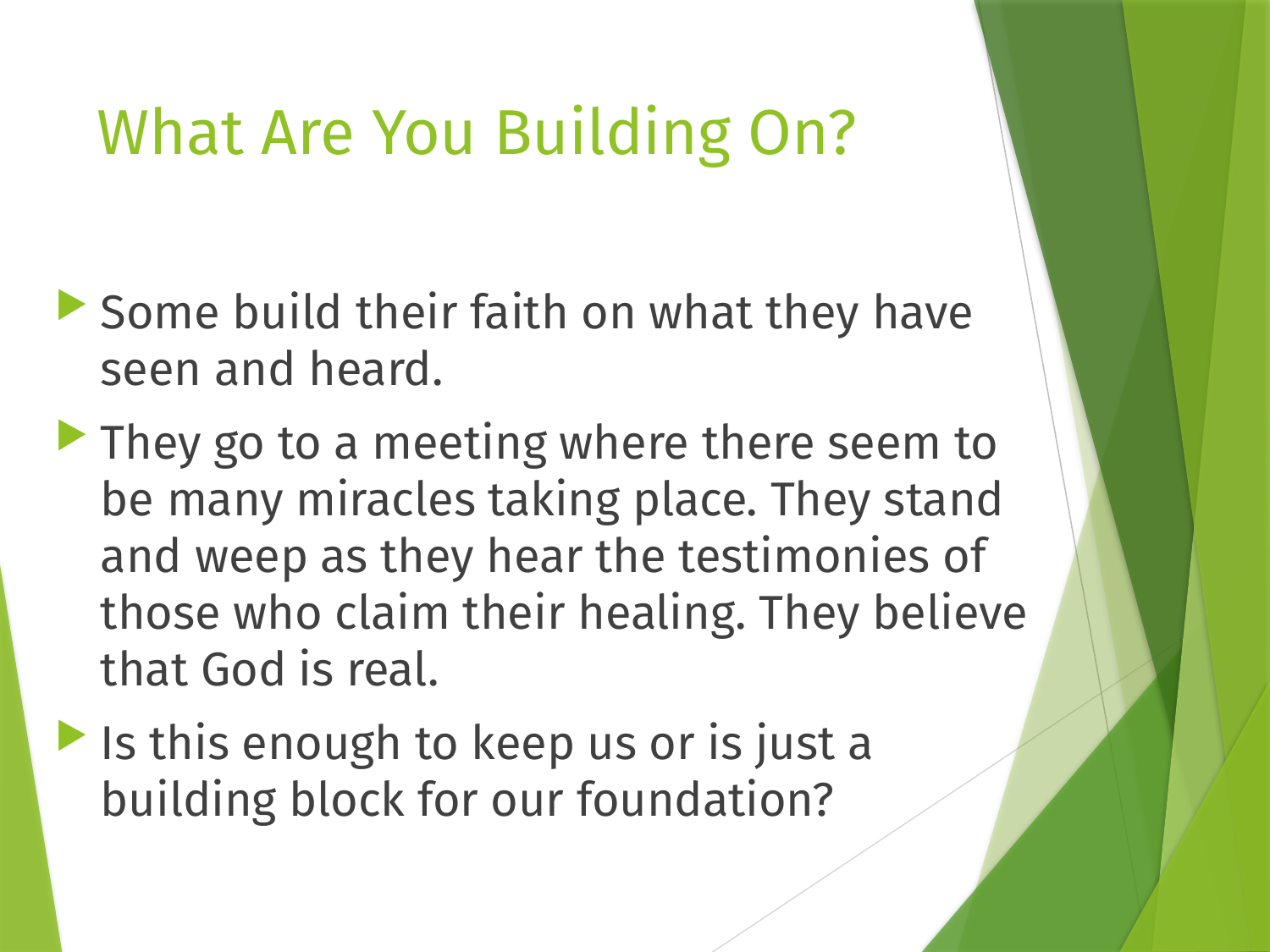

# What Are You Building On?
Some build their faith on what they have seen and heard.
They go to a meeting where there seem to be many miracles taking place. They stand and weep as they hear the testimonies of those who claim their healing. They believe that God is real.
Is this enough to keep us or is just a building block for our foundation?